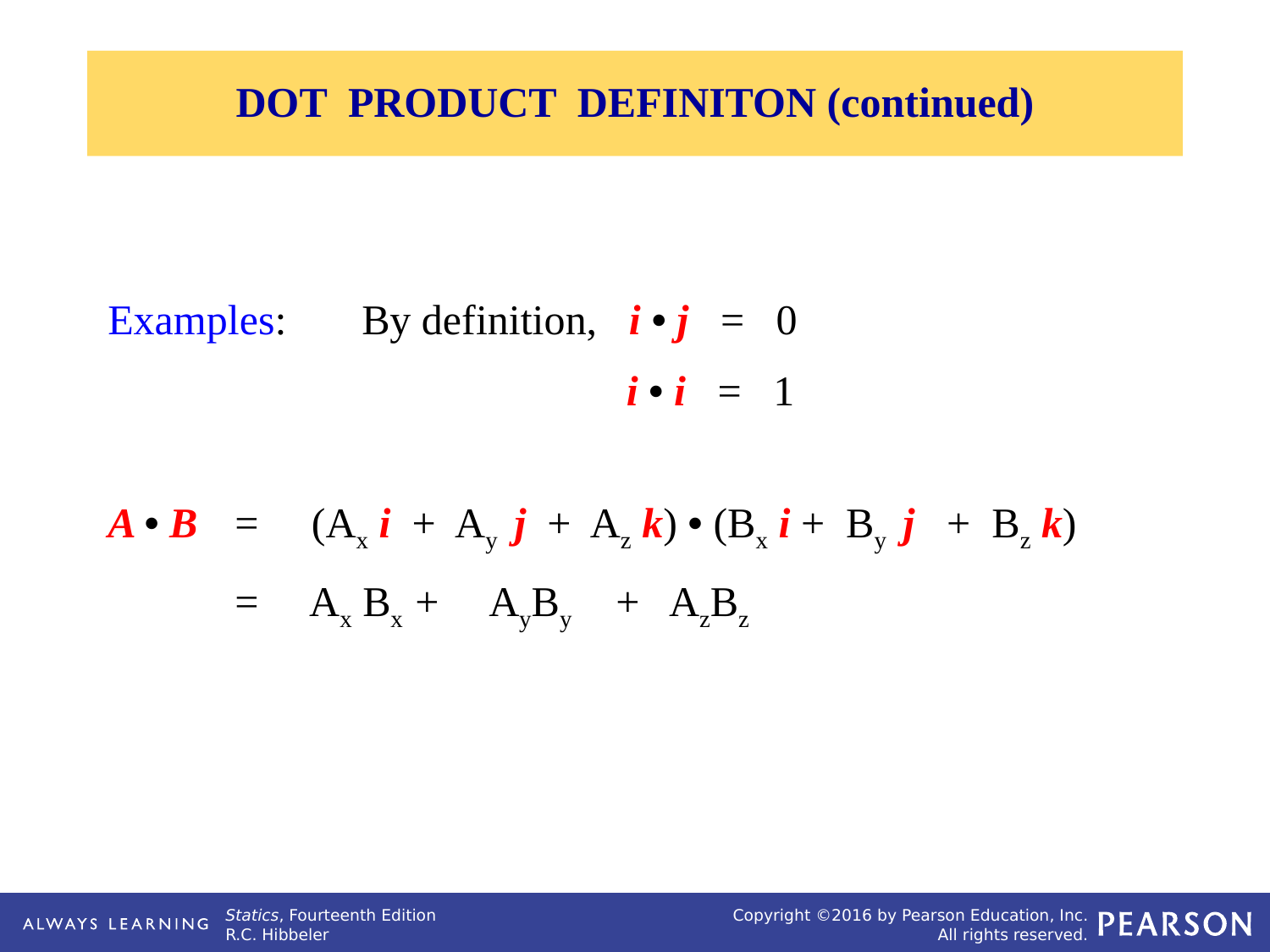

DOT  PRODUCT  DEFINITON (continued)
Examples:	By definition,   i • j   =   0
		                         i • i   =   1

A • B	=     (Ax i  +  Ay  j  +  Az k) • (Bx i +  By  j   +  Bz k)
	=     Ax Bx  +	AyBy	+   AzBz